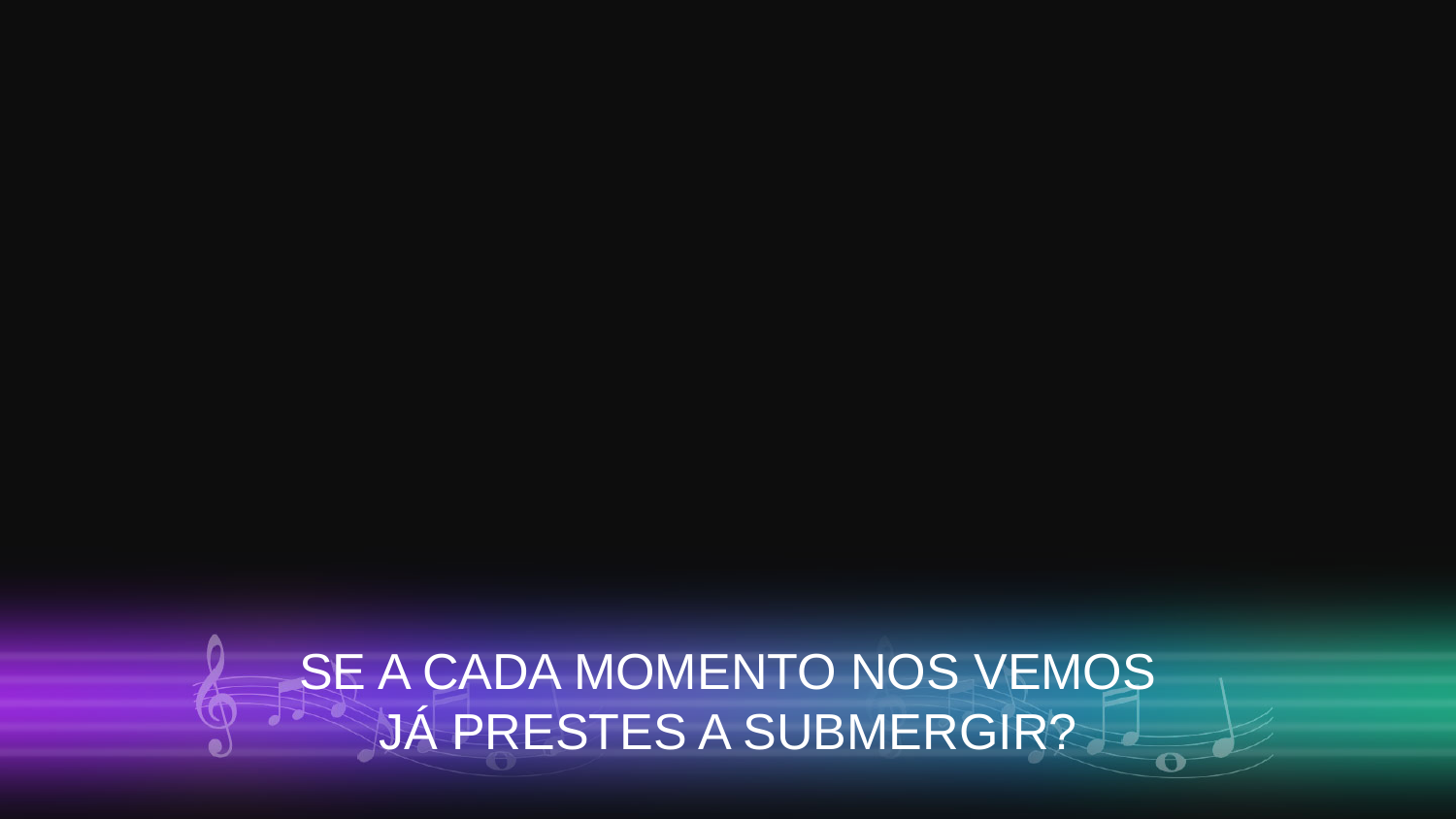

SE A CADA MOMENTO NOS VEMOS
JÁ PRESTES A SUBMERGIR?